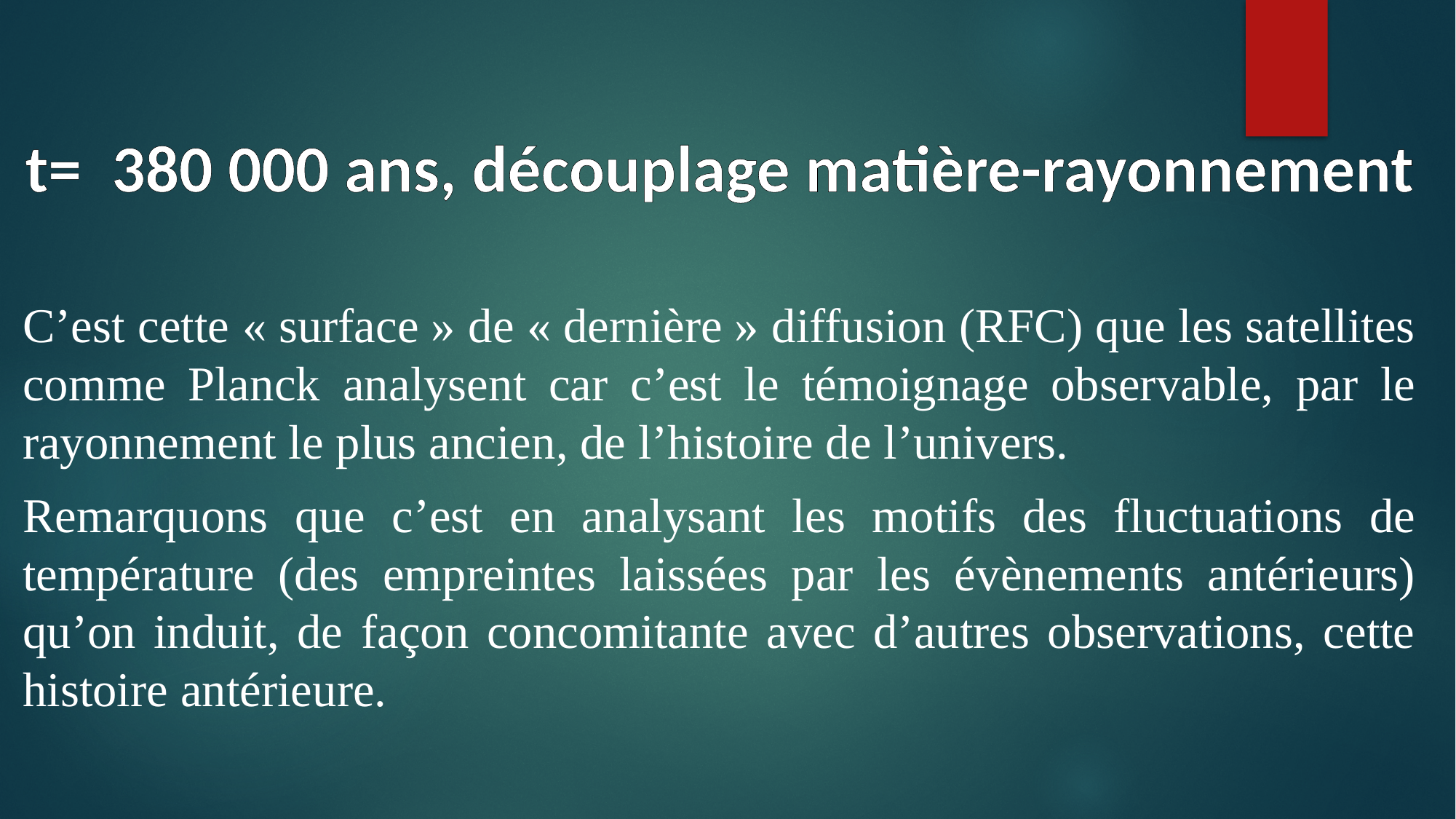

t=  380 000 ans, découplage matière-rayonnement

C’est cette « surface » de « dernière » diffusion (RFC) que les satellites comme Planck analysent car c’est le témoignage observable, par le rayonnement le plus ancien, de l’histoire de l’univers.
Remarquons que c’est en analysant les motifs des fluctuations de température (des empreintes laissées par les évènements antérieurs) qu’on induit, de façon concomitante avec d’autres observations, cette histoire antérieure.

.